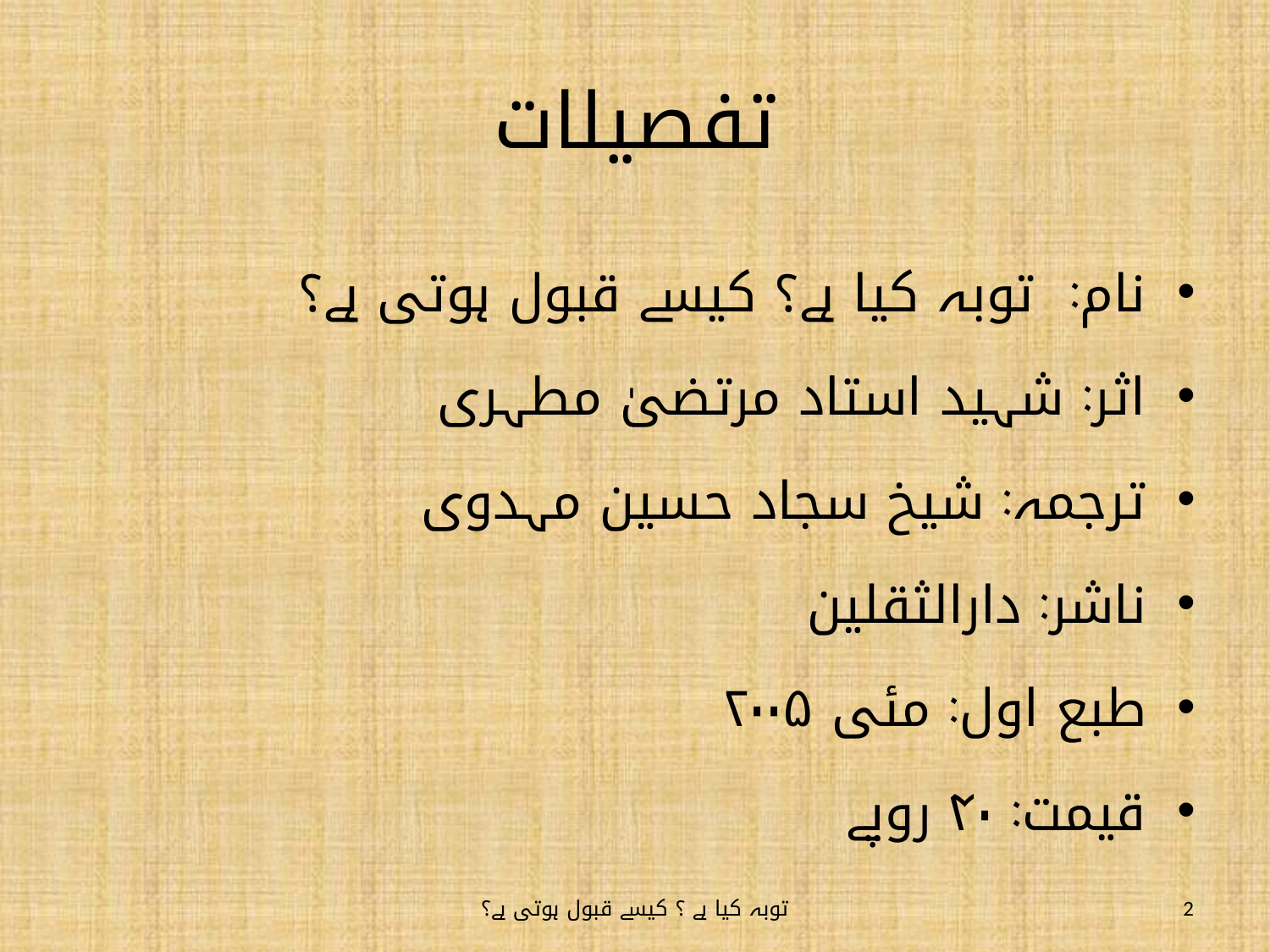

# تفصیلات
نام:  توبہ کیا ہے؟ کیسے قبول ہوتی ہے؟
اثر: شہید استاد مرتضیٰ مطہری
ترجمہ: شیخ سجاد حسین مہدوی
ناشر: دارالثقلین
طبع اول: مئی ۲۰۰۵
قیمت: ۴۰ روپے

توبہ کیا ہے ؟ کیسے قبول ہوتی ہے؟
2